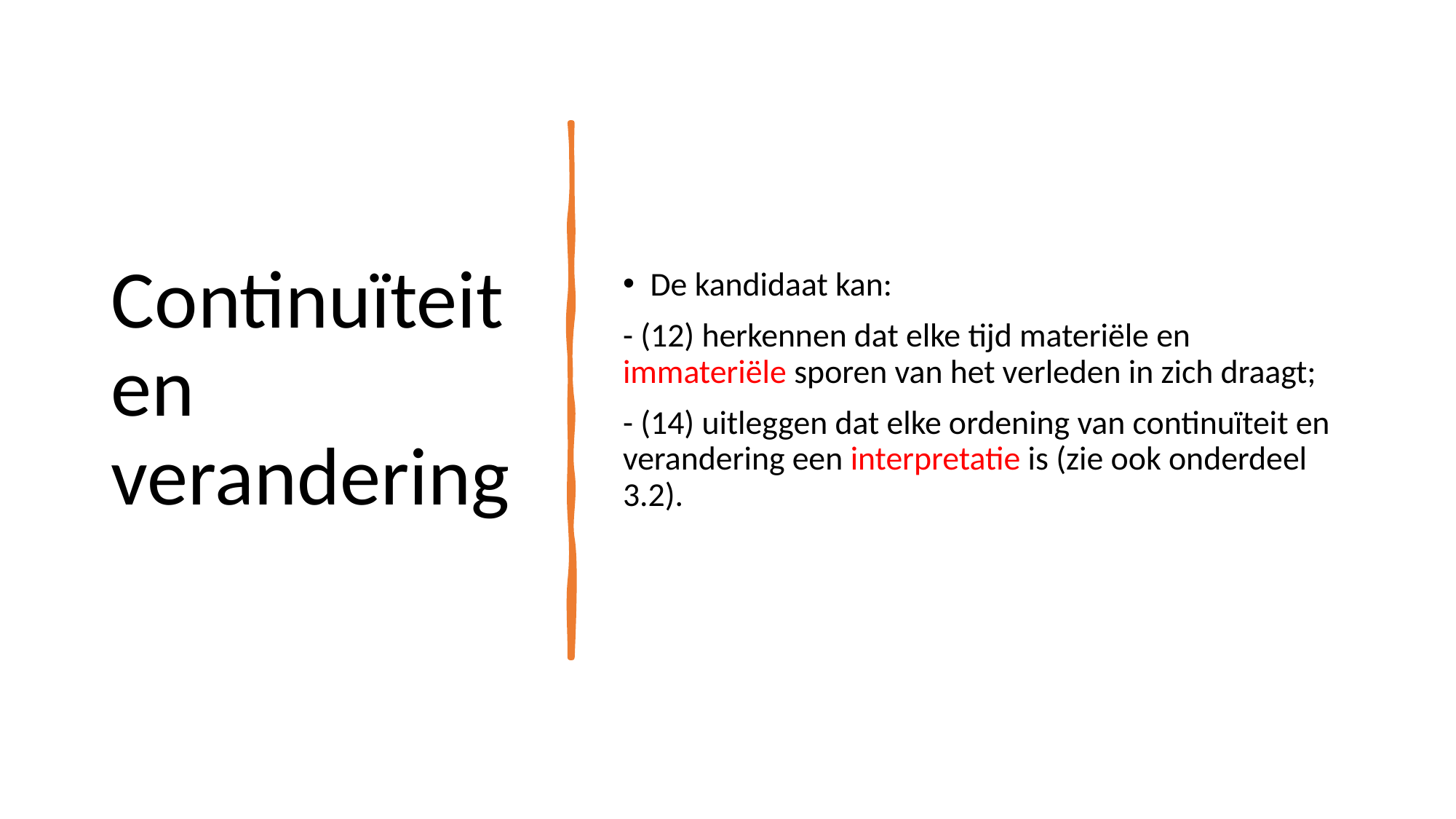

Continuïteit en verandering
De kandidaat kan:
- (12) herkennen dat elke tijd materiële en immateriële sporen van het verleden in zich draagt;
- (14) uitleggen dat elke ordening van continuïteit en verandering een interpretatie is (zie ook onderdeel 3.2).